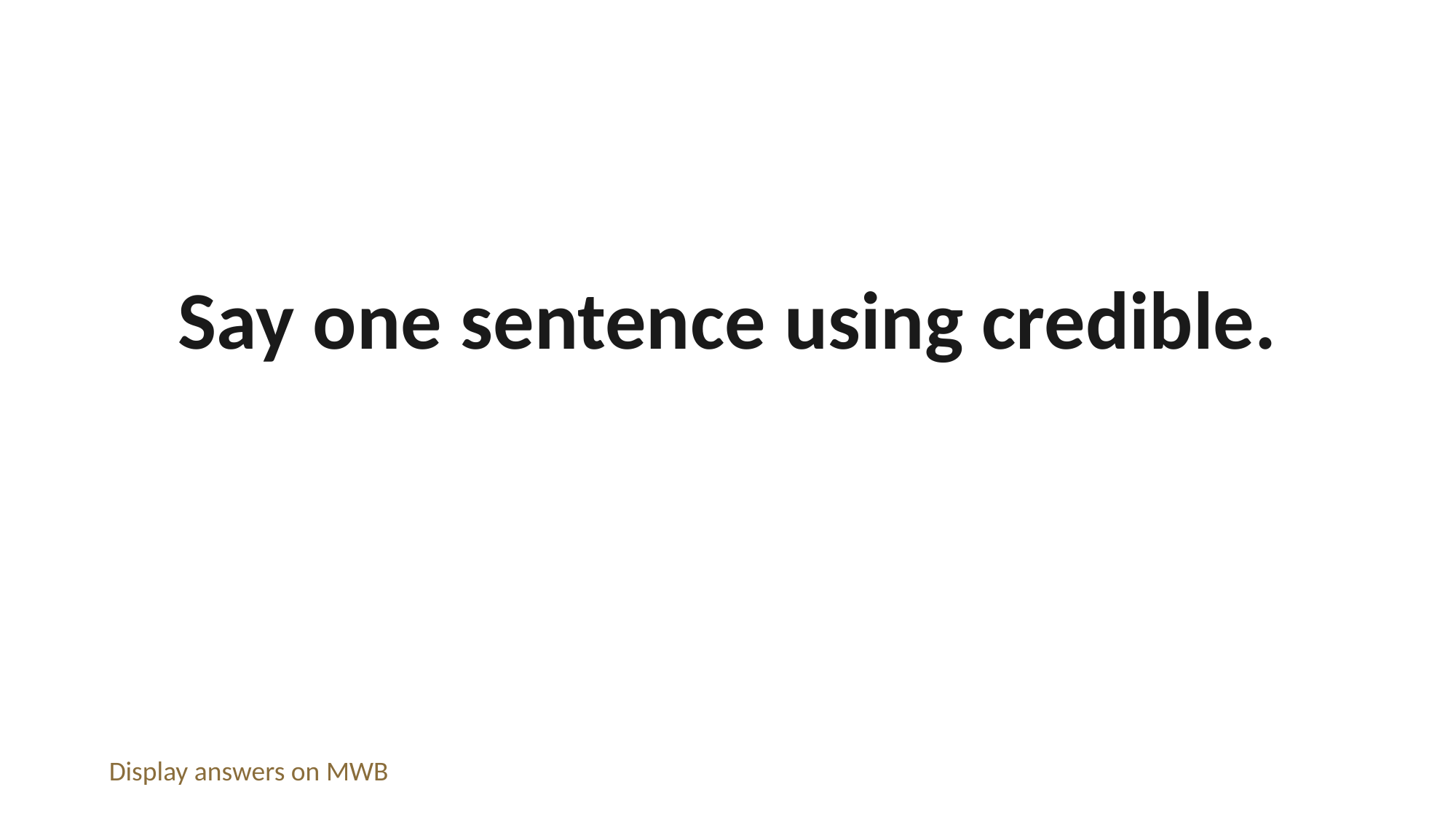

Say one sentence using credible.
Display answers on MWB